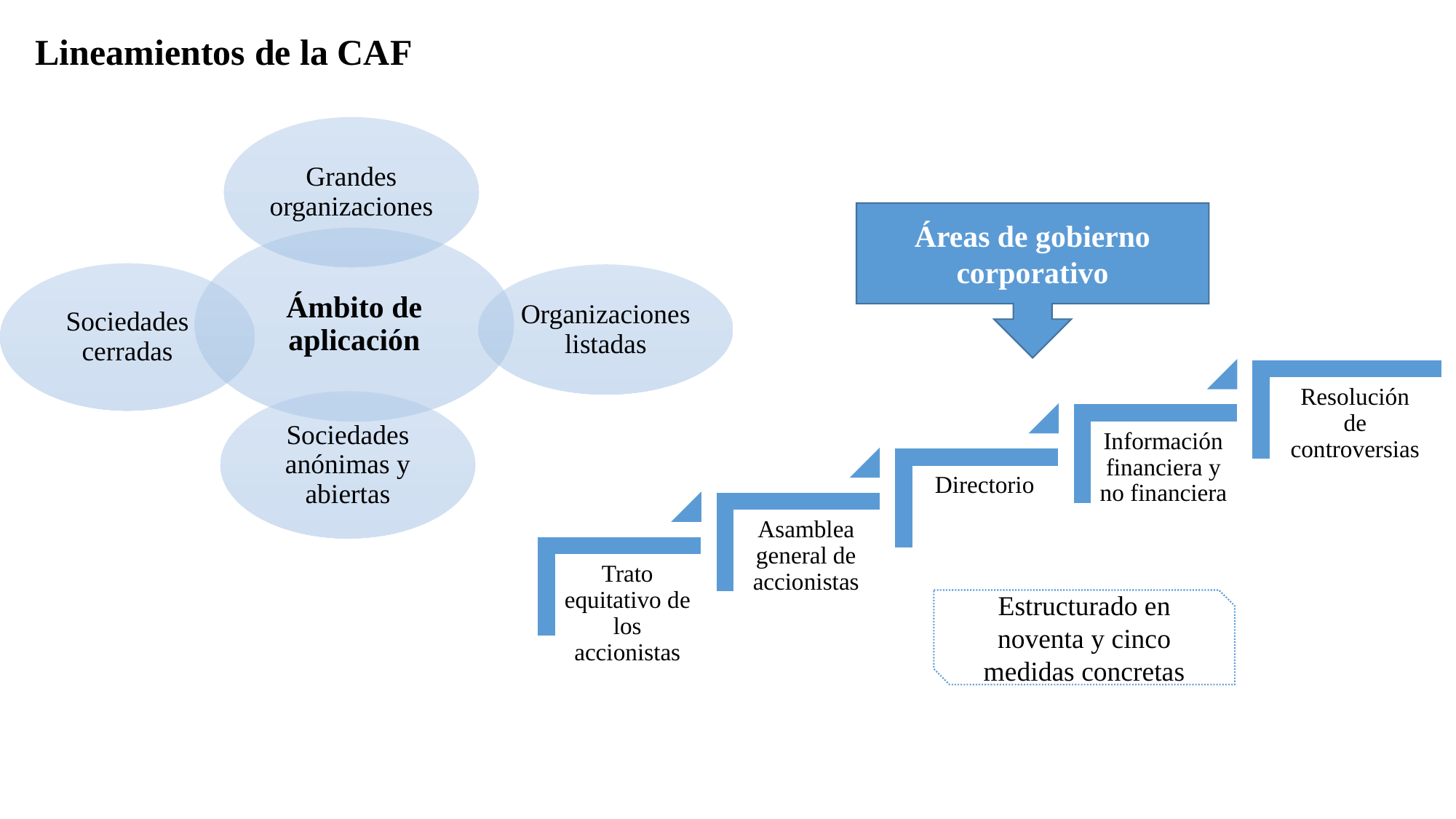

Lineamientos de la CAF
Ámbito de aplicación
Grandes organizaciones
Organizaciones listadas
Sociedades anónimas y abiertas
Sociedades cerradas
Áreas de gobierno corporativo
Trato equitativo de los accionistas
Asamblea general de accionistas
Directorio
Información financiera y no financiera
Resolución de controversias
Estructurado en noventa y cinco medidas concretas